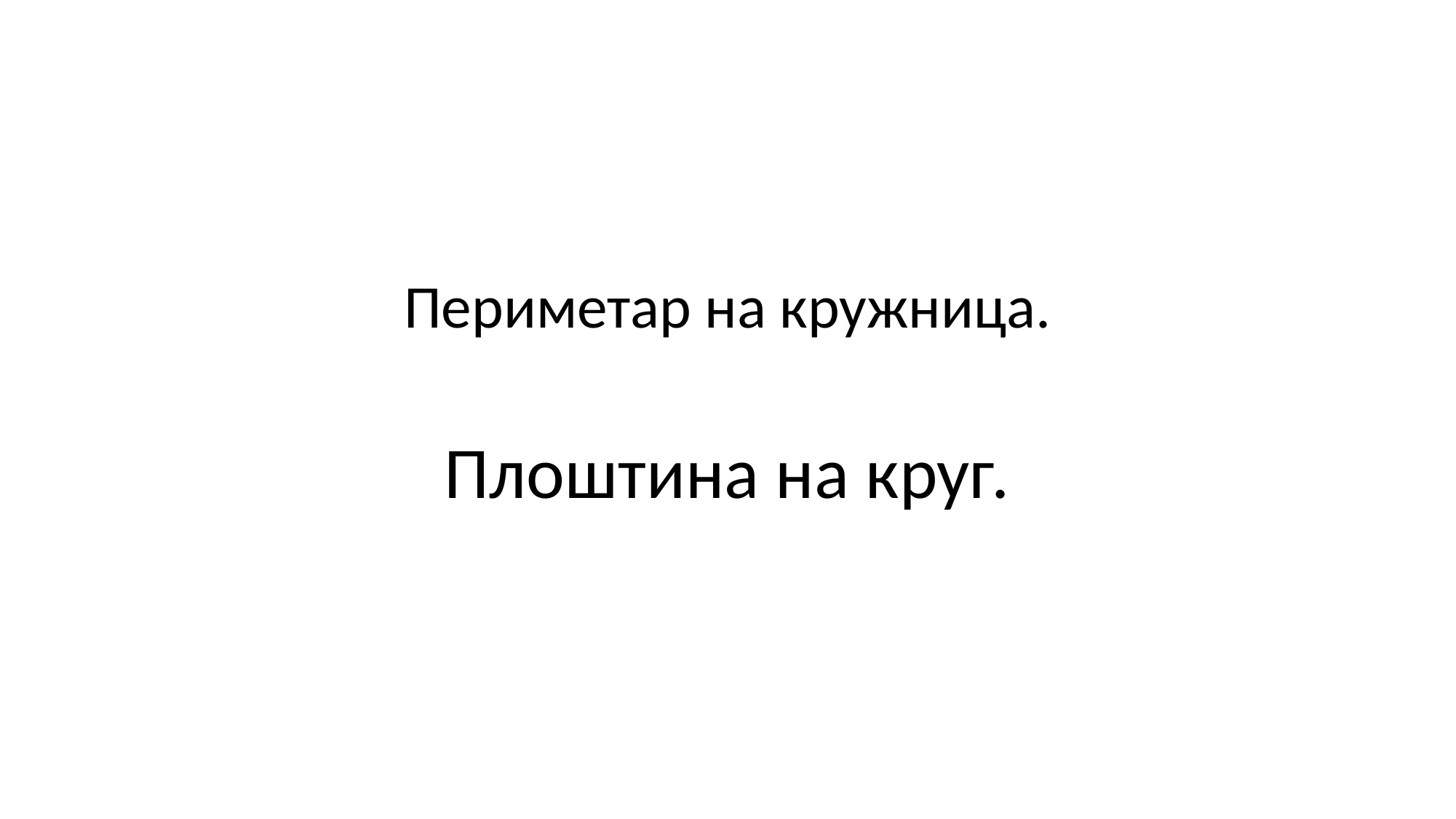

# Периметар на кружница.
Плоштина на круг.